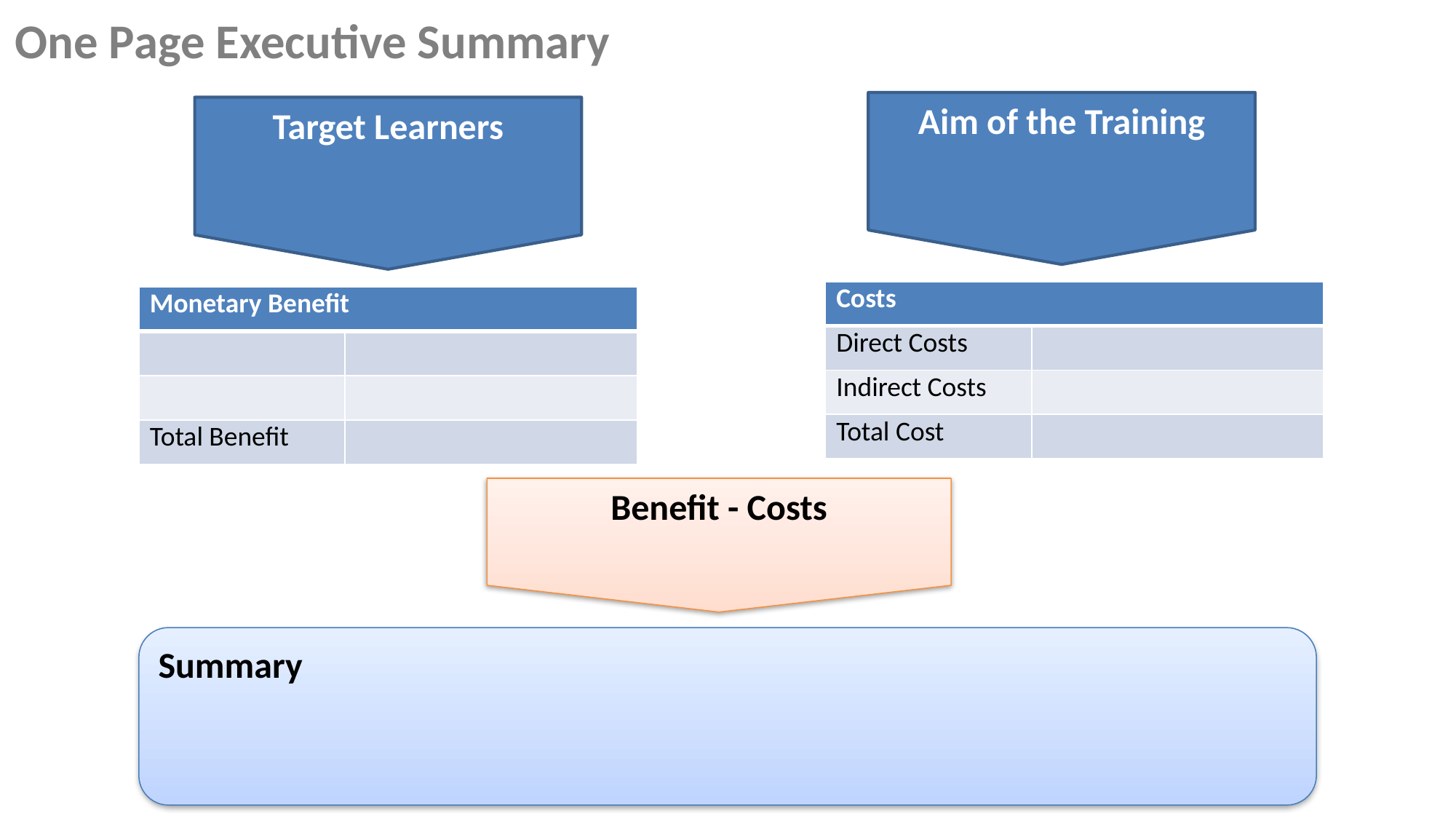

One Page Executive Summary
Aim of the Training
Target Learners
| Costs |  |
| --- | --- |
| Direct Costs |  |
| Indirect Costs |  |
| Total Cost |  |
| Monetary Benefit |  |
| --- | --- |
|  |  |
|  |  |
| Total Benefit |  |
Benefit - Costs
Summary